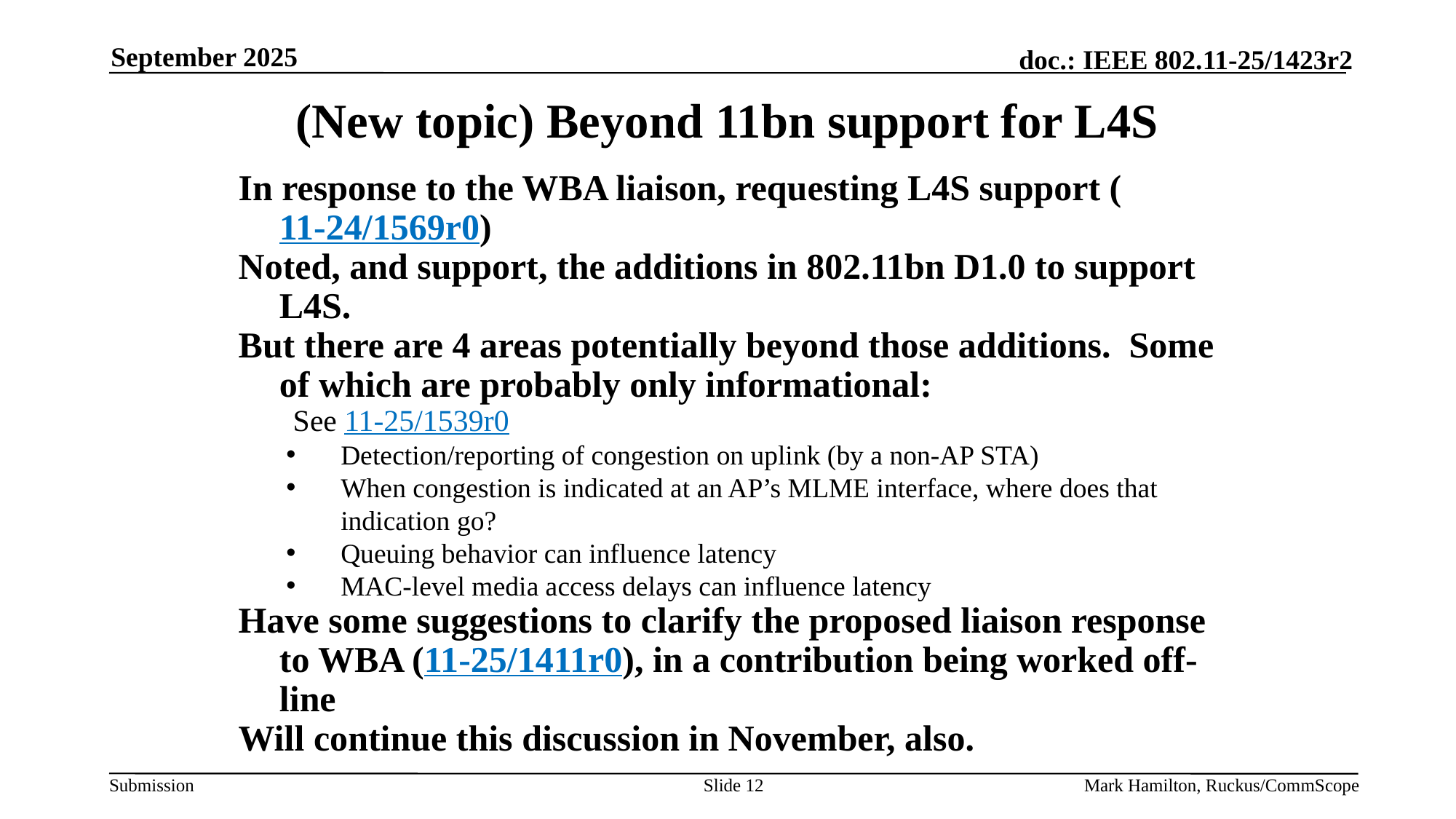

September 2025
# (New topic) Beyond 11bn support for L4S
In response to the WBA liaison, requesting L4S support (11-24/1569r0)
Noted, and support, the additions in 802.11bn D1.0 to support L4S.
But there are 4 areas potentially beyond those additions.  Some of which are probably only informational:
See 11-25/1539r0
Detection/reporting of congestion on uplink (by a non-AP STA)
When congestion is indicated at an AP’s MLME interface, where does that indication go?
Queuing behavior can influence latency
MAC-level media access delays can influence latency
Have some suggestions to clarify the proposed liaison response to WBA (11-25/1411r0), in a contribution being worked off-line
Will continue this discussion in November, also.

Slide 12
Mark Hamilton, Ruckus/CommScope